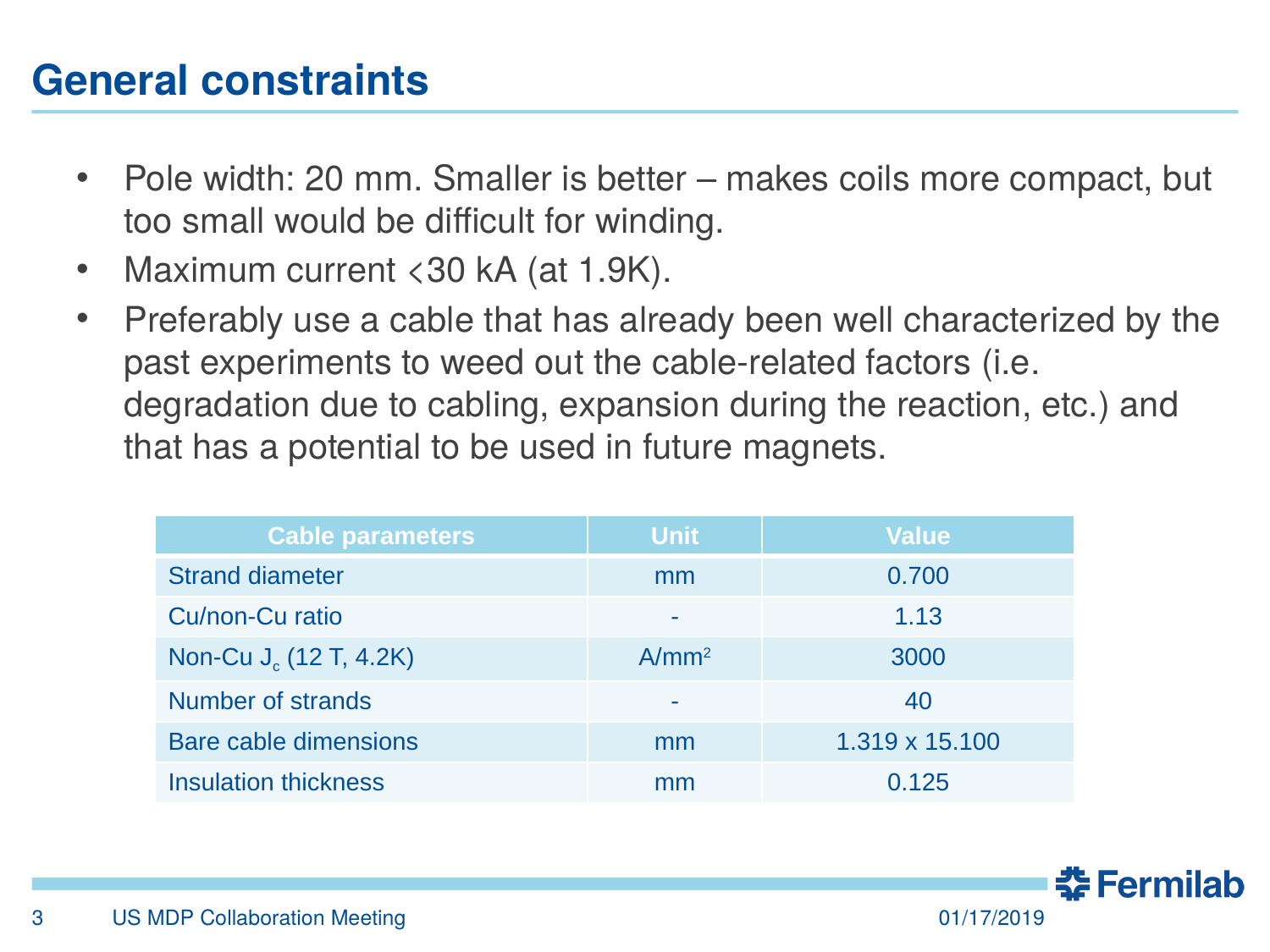

# General constraints
Pole width: 20 mm. Smaller is better – makes coils more compact, but too small would be difficult for winding.
Maximum current <30 kA (at 1.9K).
Preferably use a cable that has already been well characterized by the past experiments to weed out the cable-related factors (i.e. degradation due to cabling, expansion during the reaction, etc.) and that has a potential to be used in future magnets.
| Cable parameters | Unit | Value |
| --- | --- | --- |
| Strand diameter | mm | 0.700 |
| Cu/non-Cu ratio | - | 1.13 |
| Non-Cu Jc (12 T, 4.2K) | A/mm2 | 3000 |
| Number of strands | - | 40 |
| Bare cable dimensions | mm | 1.319 x 15.100 |
| Insulation thickness | mm | 0.125 |
3
US MDP Collaboration Meeting
01/17/2019